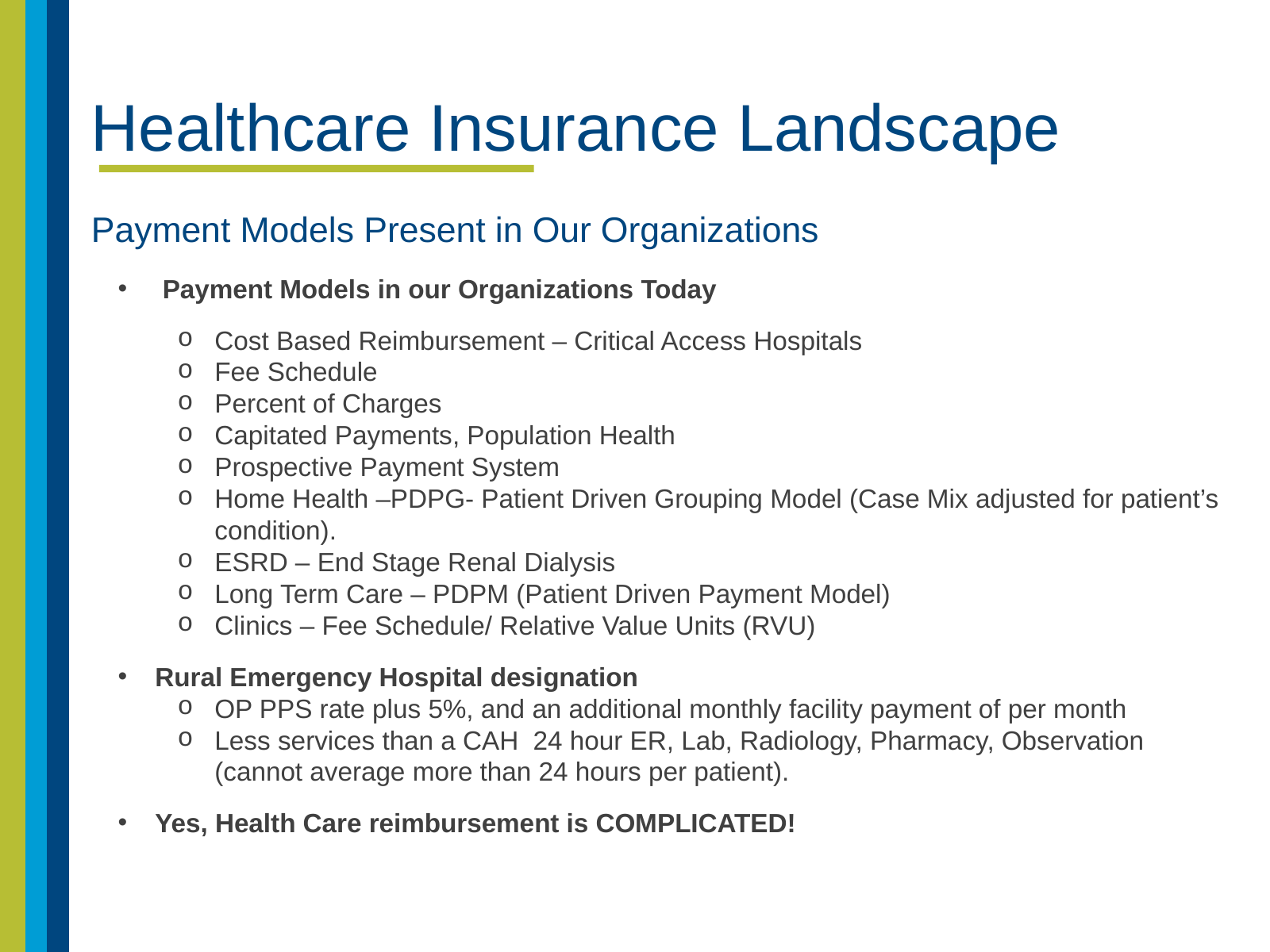

Healthcare Insurance Landscape

Payment Models Present in Our Organizations
Payment Models in our Organizations Today
Cost Based Reimbursement – Critical Access Hospitals
Fee Schedule
Percent of Charges
Capitated Payments, Population Health
Prospective Payment System
Home Health –PDPG- Patient Driven Grouping Model (Case Mix adjusted for patient’s condition).
ESRD – End Stage Renal Dialysis
Long Term Care – PDPM (Patient Driven Payment Model)
Clinics – Fee Schedule/ Relative Value Units (RVU)
Rural Emergency Hospital designation
OP PPS rate plus 5%, and an additional monthly facility payment of per month
Less services than a CAH  24 hour ER, Lab, Radiology, Pharmacy, Observation (cannot average more than 24 hours per patient).
Yes, Health Care reimbursement is COMPLICATED!